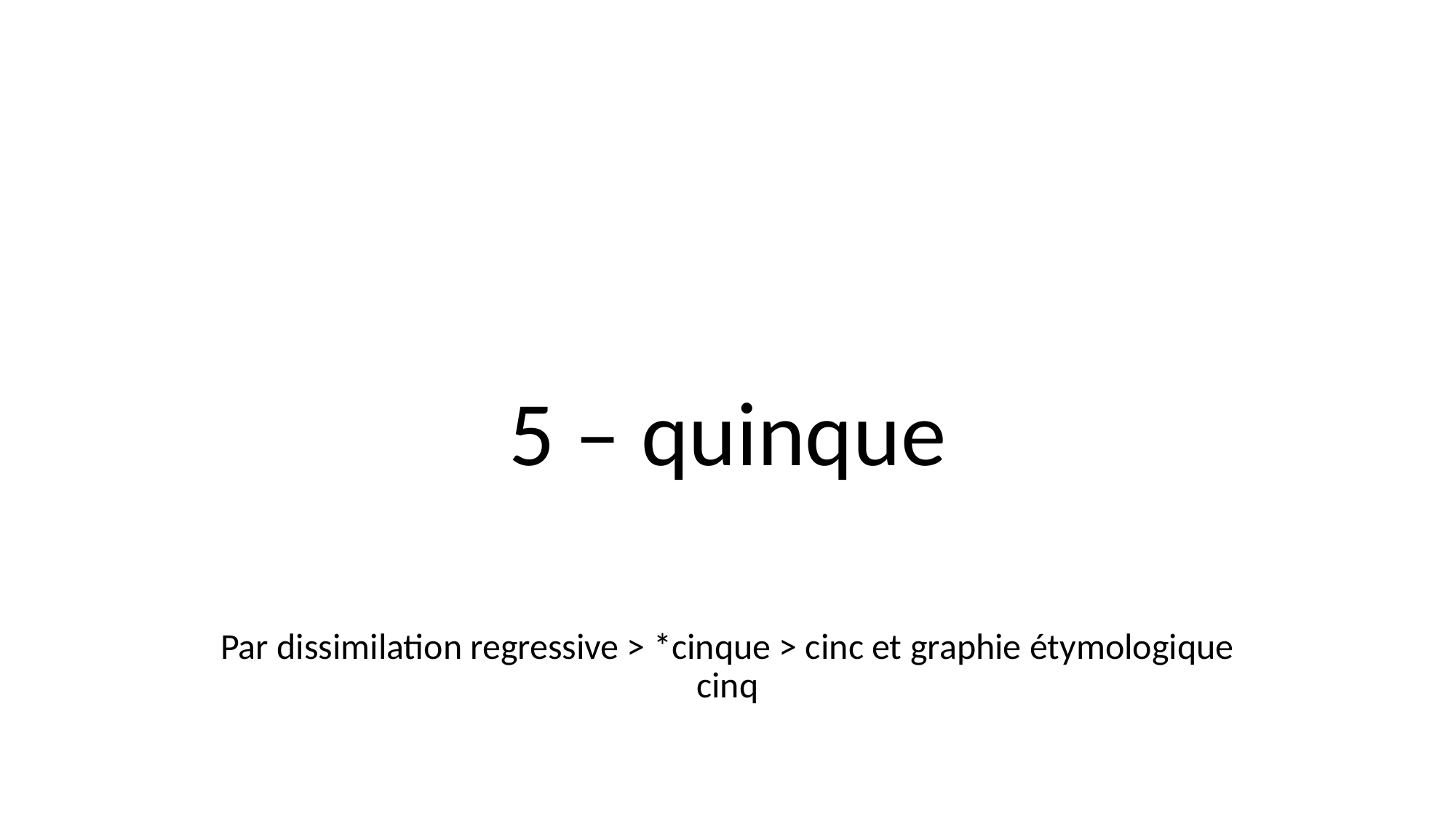

# 5 – quinque

Par dissimilation regressive > *cinque > cinc et graphie étymologique cinq